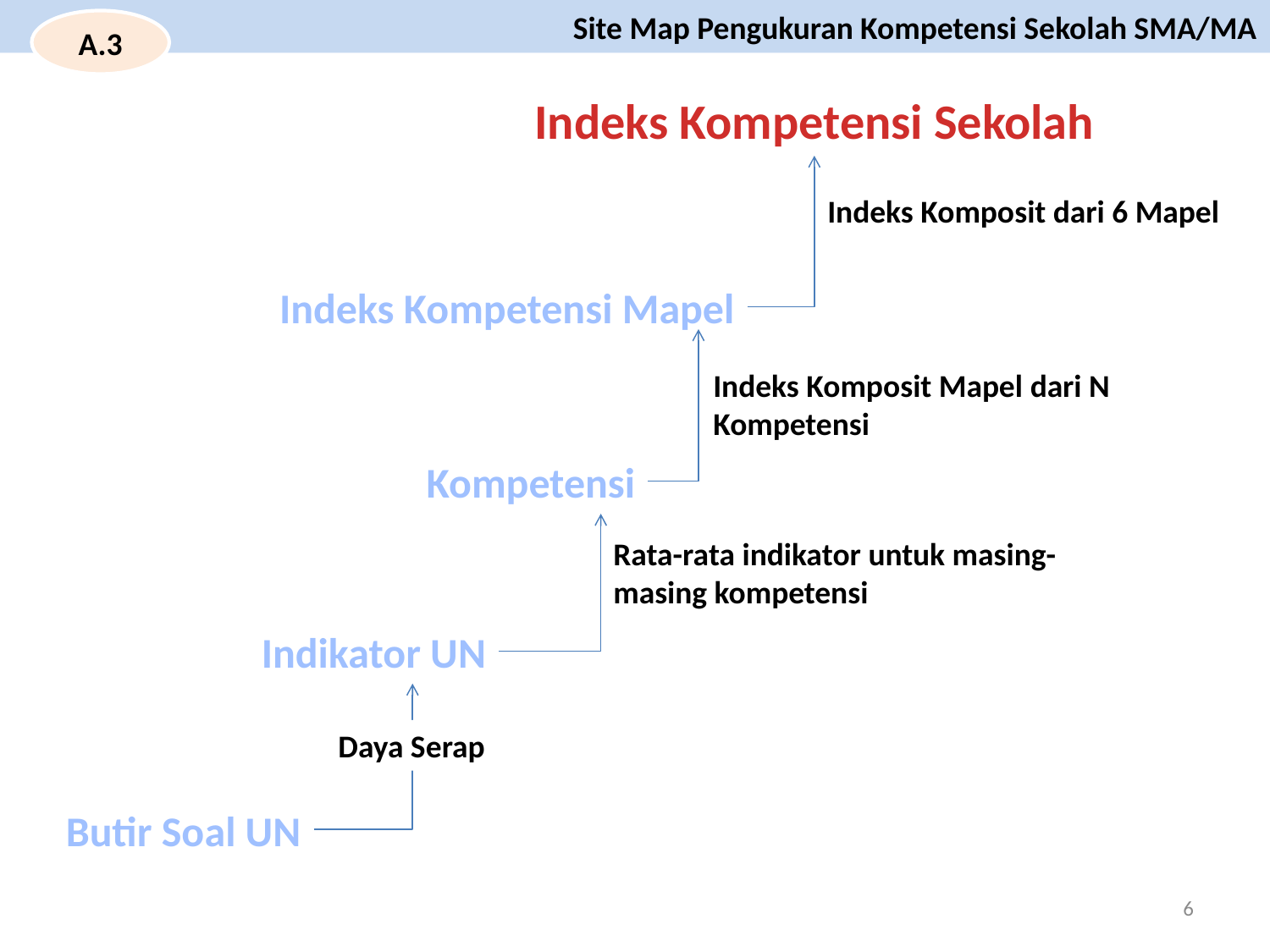

Site Map Pengukuran Kompetensi Sekolah SMA/MA
A.3
Indeks Kompetensi Sekolah
Indeks Komposit dari 6 Mapel
Indeks Kompetensi Mapel
Indeks Komposit Mapel dari N Kompetensi
Kompetensi
Rata-rata indikator untuk masing-masing kompetensi
Indikator UN
Daya Serap
Butir Soal UN
6